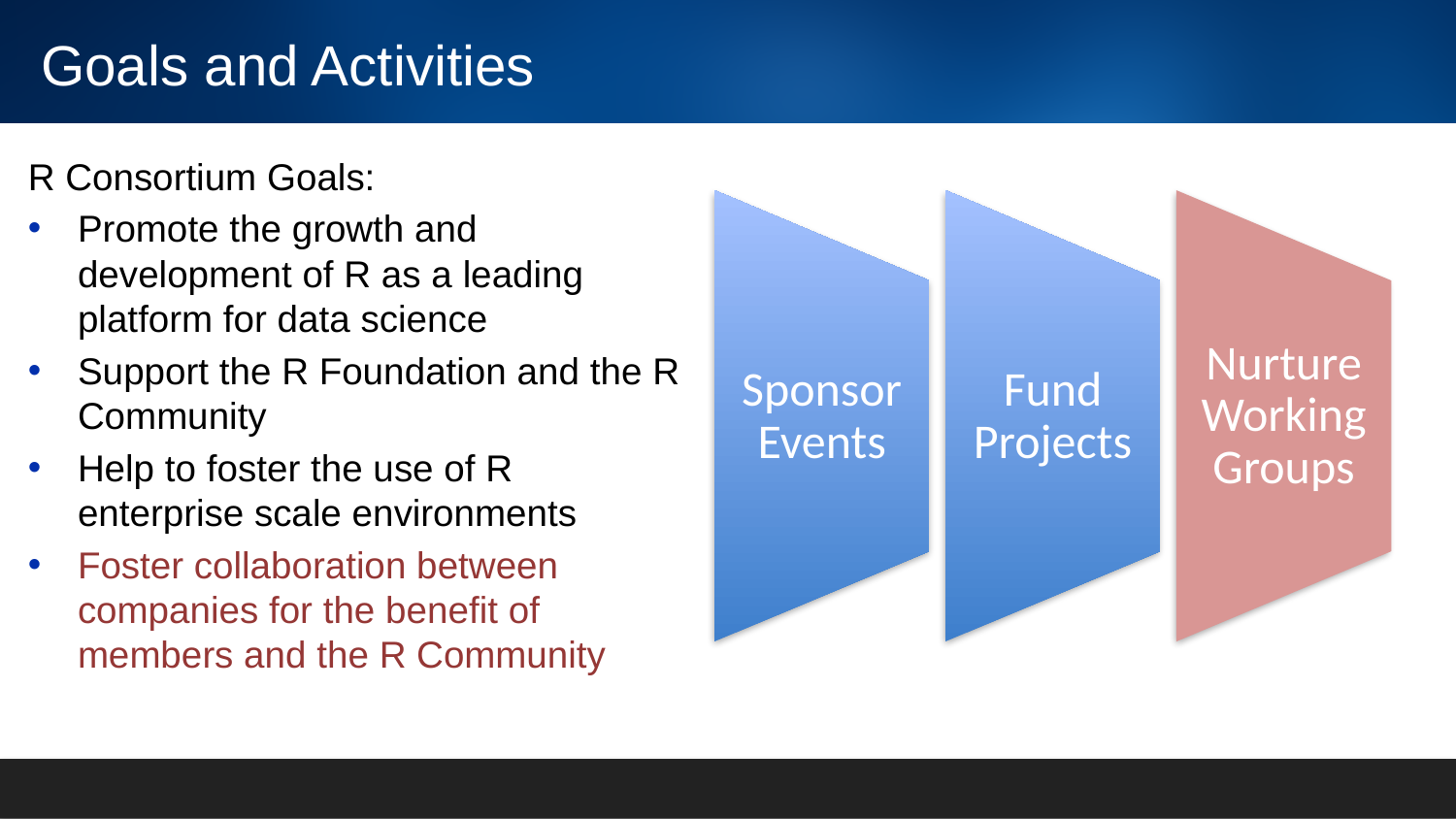

# Goals and Activities
R Consortium Goals:
Promote the growth and development of R as a leading platform for data science
Support the R Foundation and the R Community
Help to foster the use of R enterprise scale environments
Foster collaboration between companies for the benefit of members and the R Community

Sponsor Events
Fund Projects
Nurture Working Groups